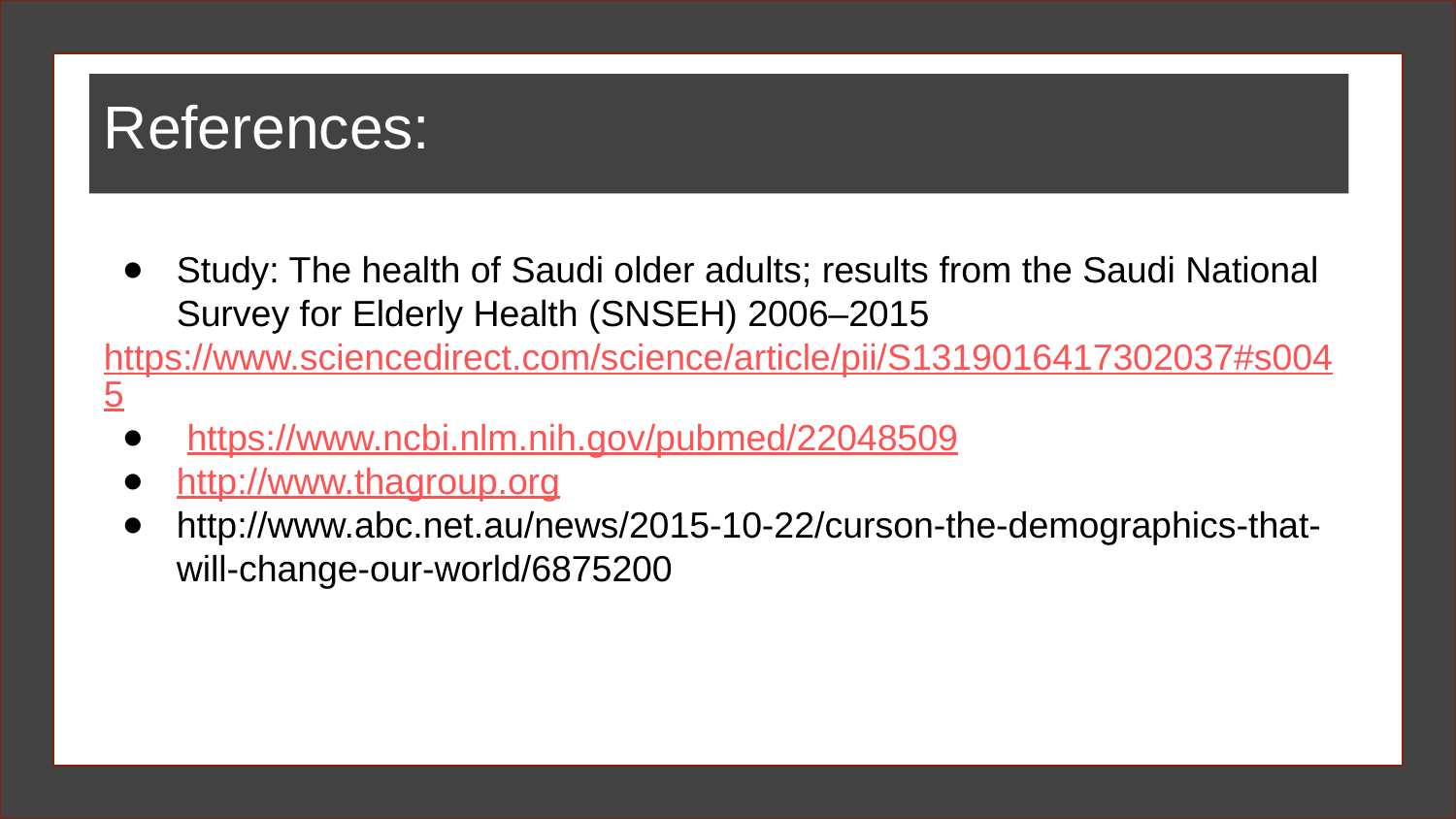

References:
Study: The health of Saudi older adults; results from the Saudi National Survey for Elderly Health (SNSEH) 2006–2015
https://www.sciencedirect.com/science/article/pii/S1319016417302037#s0045
 https://www.ncbi.nlm.nih.gov/pubmed/22048509
http://www.thagroup.org
http://www.abc.net.au/news/2015-10-22/curson-the-demographics-that-will-change-our-world/6875200